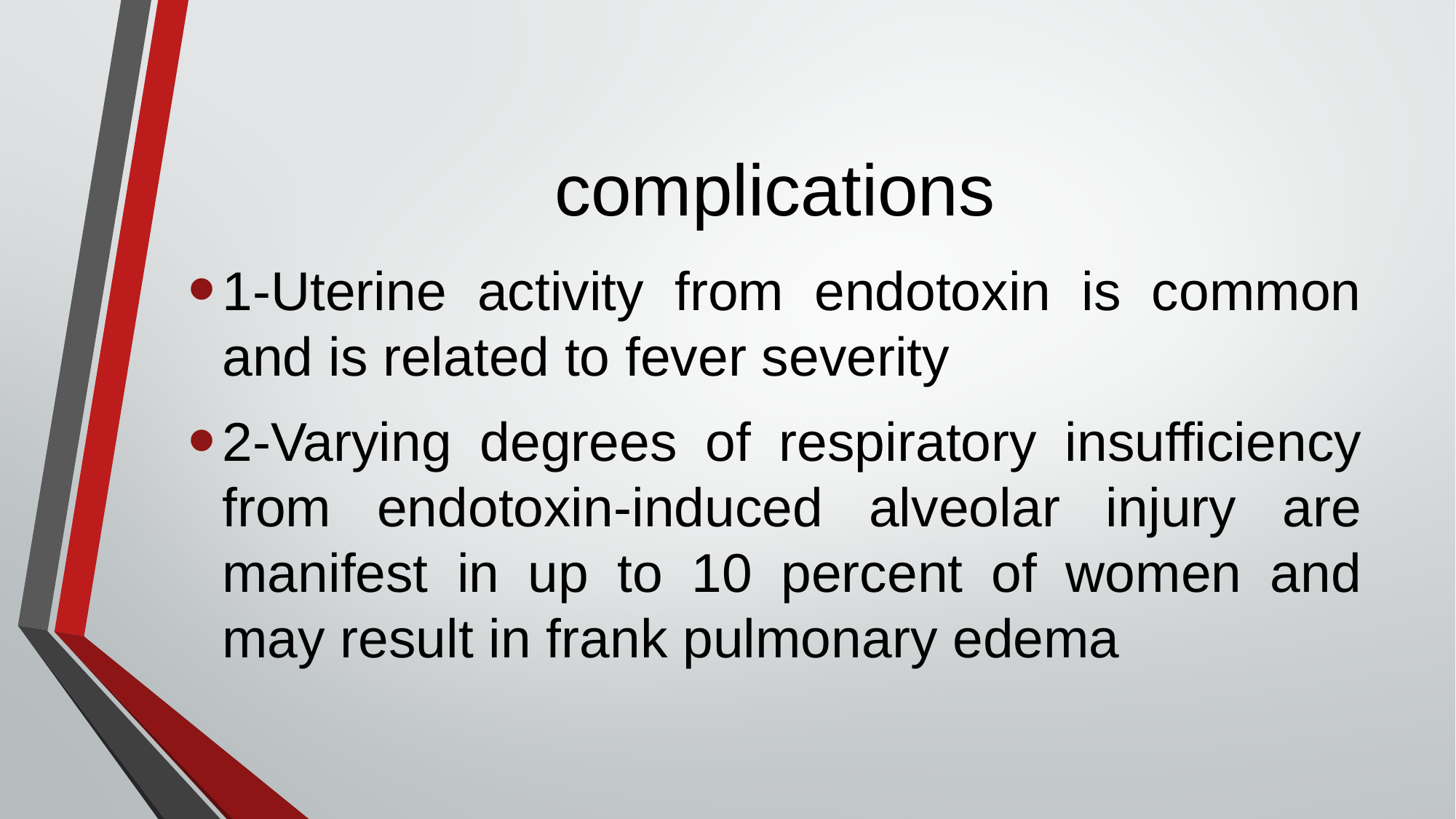

# complications
1-Uterine activity from endotoxin is common and is related to fever severity
2-Varying degrees of respiratory insufficiency from endotoxin-induced alveolar injury are manifest in up to 10 percent of women and may result in frank pulmonary edema